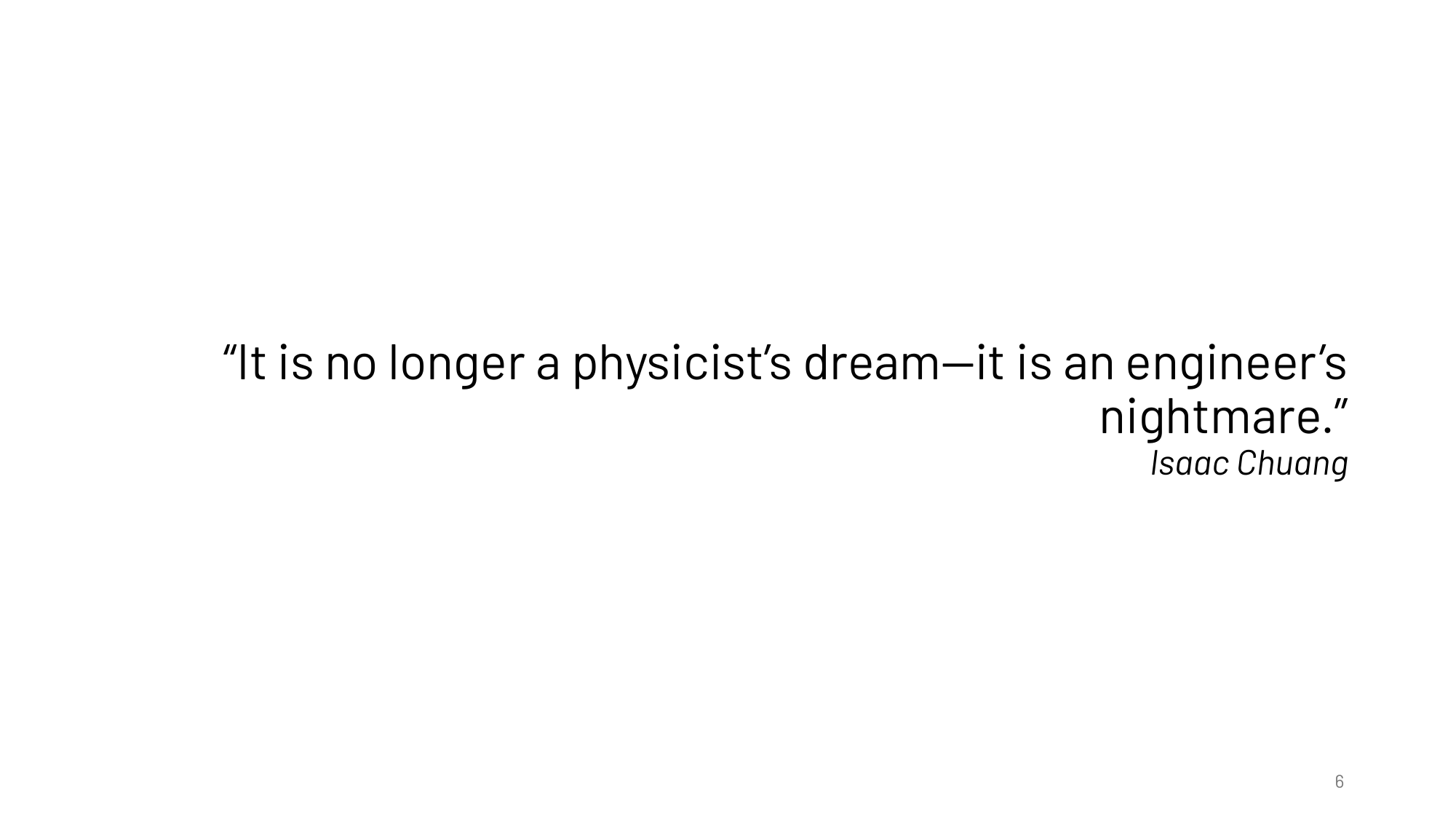

# “It is no longer a physicist’s dream—it is an engineer’s nightmare.” Isaac Chuang
6